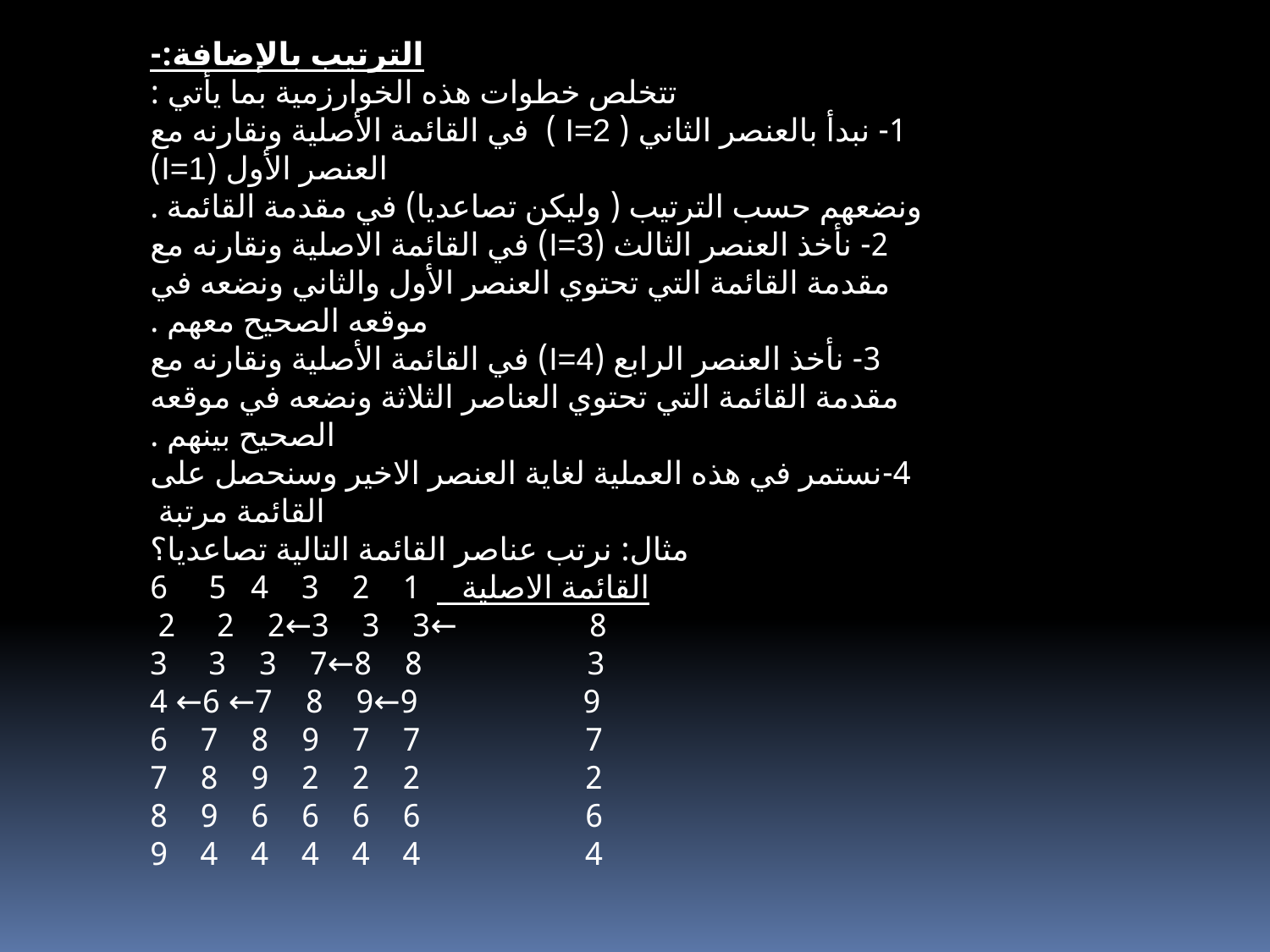

الترتيب بالإضافة:-
تتخلص خطوات هذه الخوارزمية بما يأتي :
1- نبدأ بالعنصر الثاني ( I=2 )  في القائمة الأصلية ونقارنه مع العنصر الأول (I=1)
ونضعهم حسب الترتيب ( وليكن تصاعديا) في مقدمة القائمة .
2- نأخذ العنصر الثالث (I=3) في القائمة الاصلية ونقارنه مع مقدمة القائمة التي تحتوي العنصر الأول والثاني ونضعه في موقعه الصحيح معهم .
3- نأخذ العنصر الرابع (I=4) في القائمة الأصلية ونقارنه مع مقدمة القائمة التي تحتوي العناصر الثلاثة ونضعه في موقعه الصحيح بينهم .
4-نستمر في هذه العملية لغاية العنصر الاخير وسنحصل على القائمة مرتبة
مثال: نرتب عناصر القائمة التالية تصاعديا؟
القائمة الاصلية     1    2    3    4   5     6
8                ←3    3    3←2    2     2
3                    8    8←7    3    3     3
9                    9←9    8    7← 6← 4
7                    7    7    9    8    7    6
2                    2    2    2    9    8    7
6                    6    6    6    6    9    8
4                    4    4    4    4    4    9